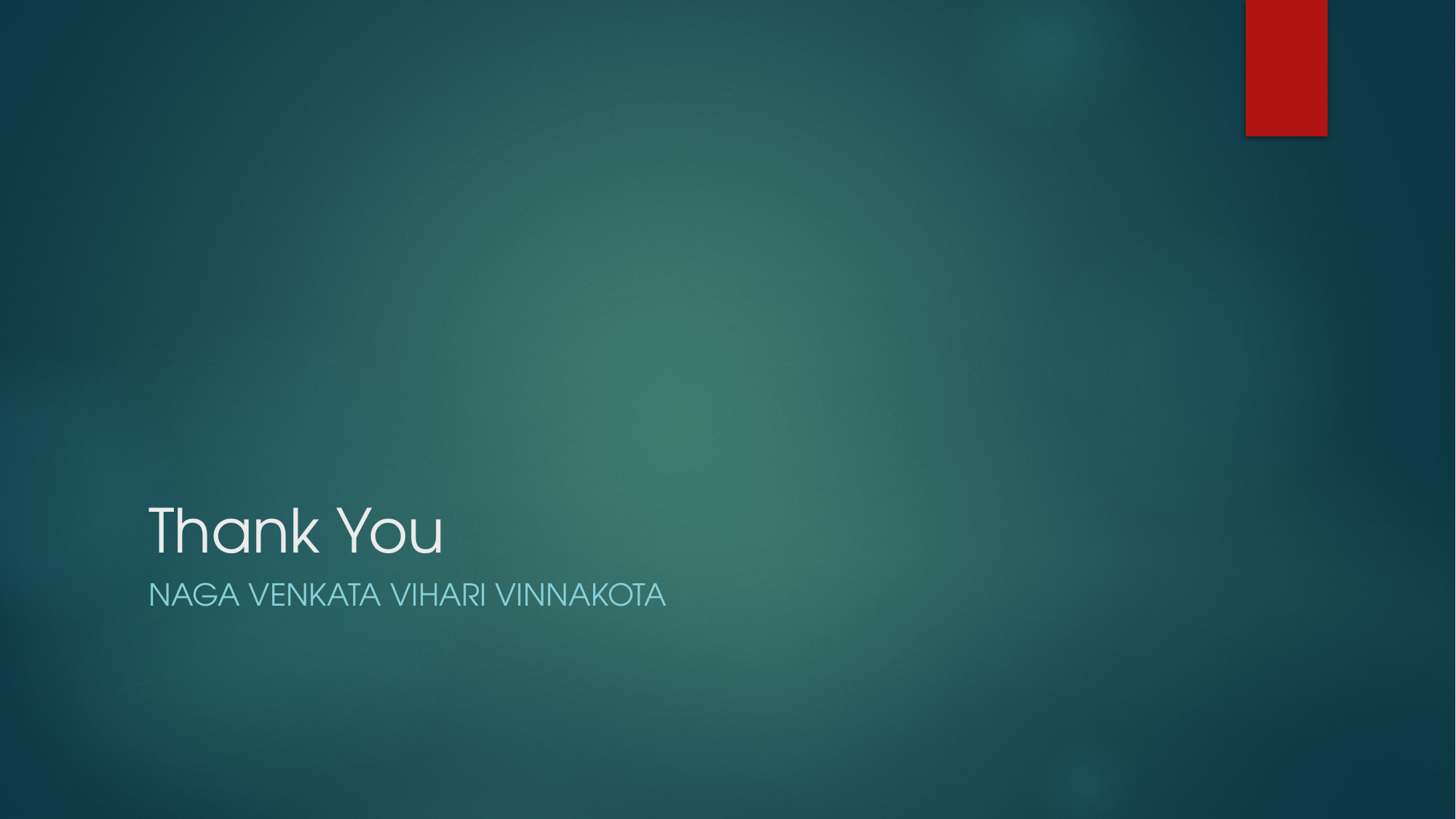

# Thank You
NAGA VENKATA VIHARI VINNAKOTA